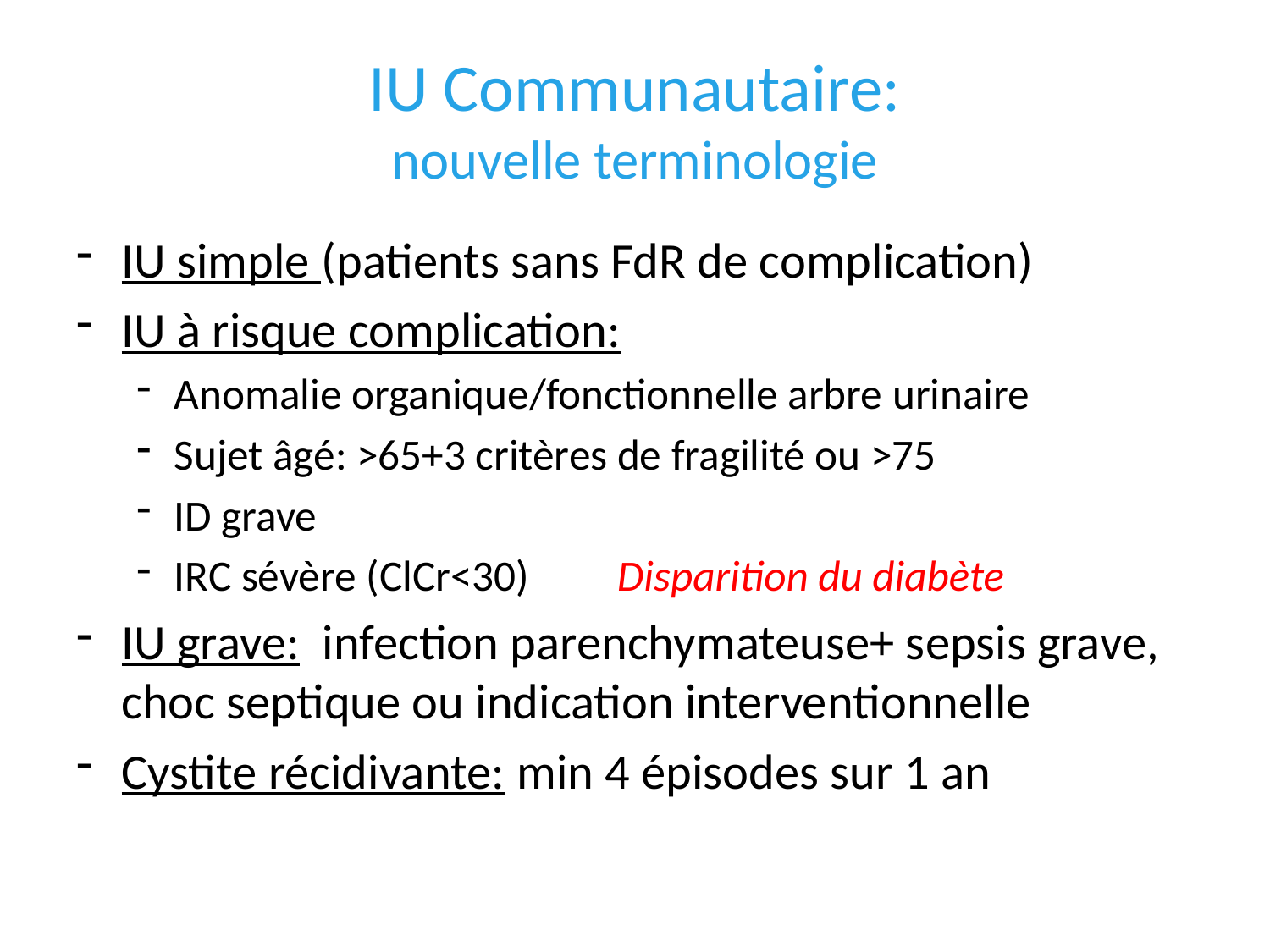

# IU Communautaire: nouvelle terminologie
IU simple (patients sans FdR de complication)
IU à risque complication:
Anomalie organique/fonctionnelle arbre urinaire
Sujet âgé: >65+3 critères de fragilité ou >75
ID grave
IRC sévère (ClCr<30)         Disparition du diabète
IU grave:  infection parenchymateuse+ sepsis grave, choc septique ou indication interventionnelle
Cystite récidivante: min 4 épisodes sur 1 an